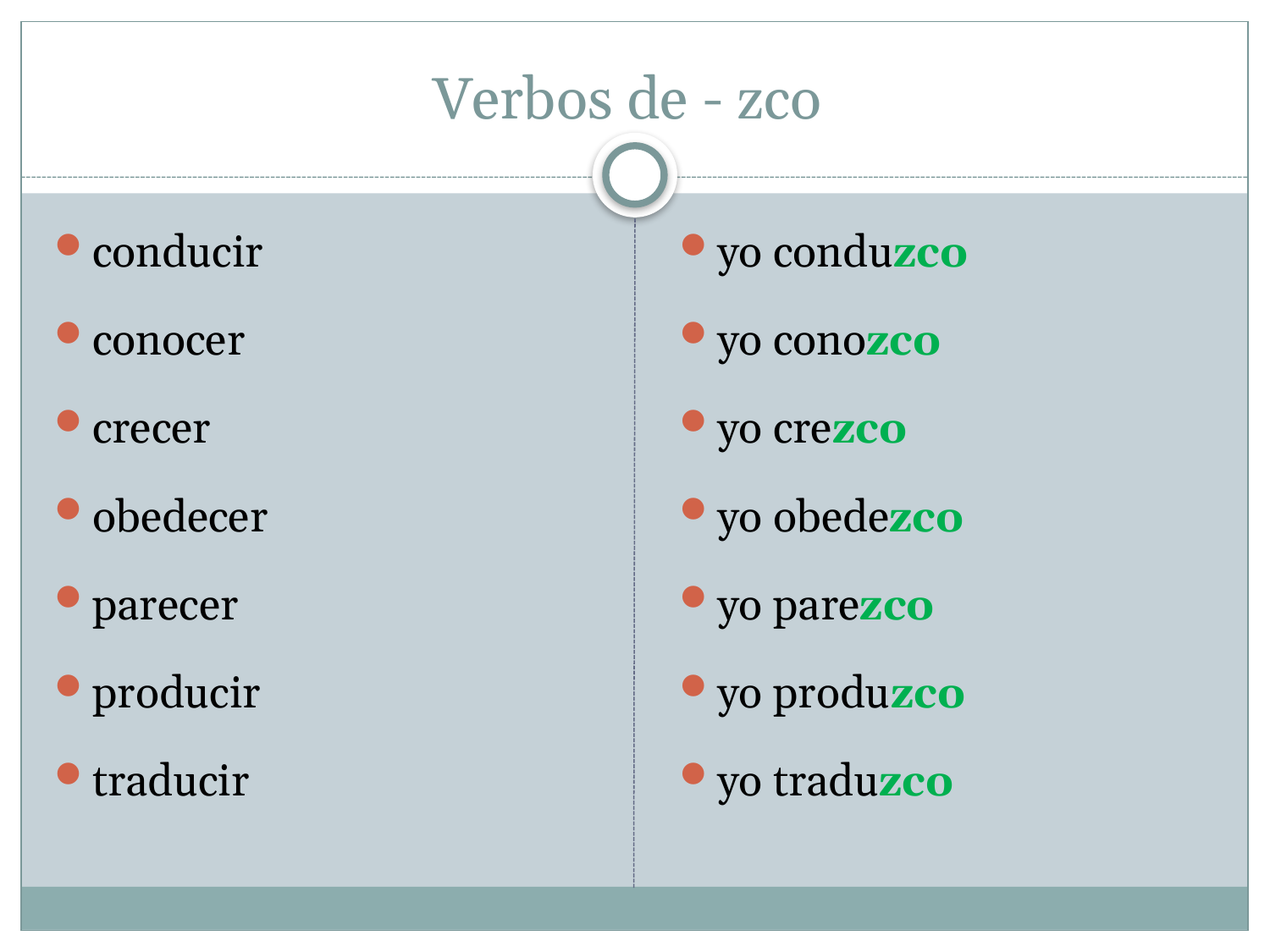

# Verbos de - zco
conducir
conocer
crecer
obedecer
parecer
producir
traducir
yo conduzco
yo conozco
yo crezco
yo obedezco
yo parezco
yo produzco
yo traduzco